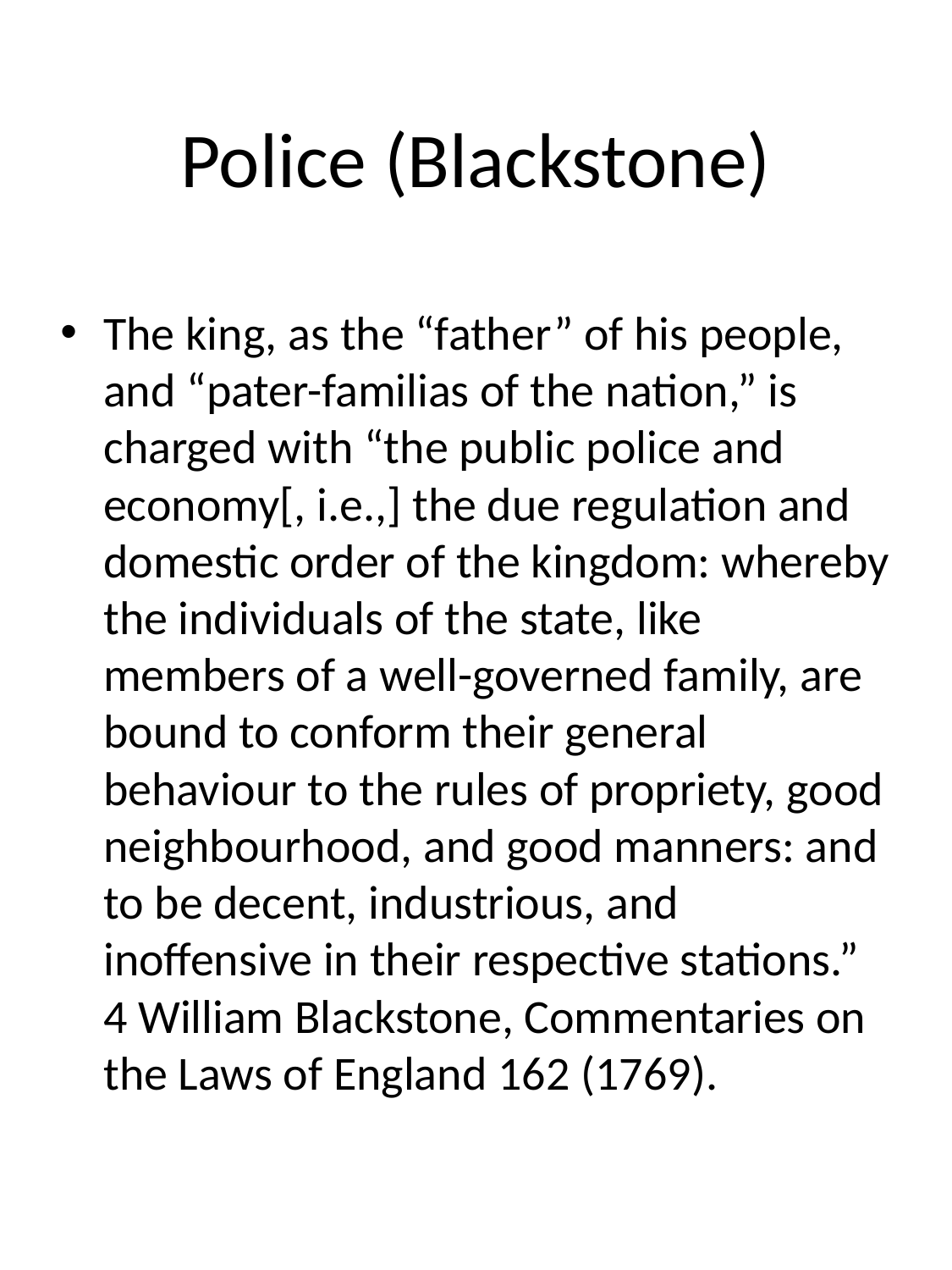

# Police (Blackstone)
The king, as the “father” of his people, and “pater-familias of the nation,” is charged with “the public police and economy[, i.e.,] the due regulation and domestic order of the kingdom: whereby the individuals of the state, like members of a well-governed family, are bound to conform their general behaviour to the rules of propriety, good neighbourhood, and good manners: and to be decent, industrious, and inoffensive in their respective stations.” 4 William Blackstone, Commentaries on the Laws of England 162 (1769).